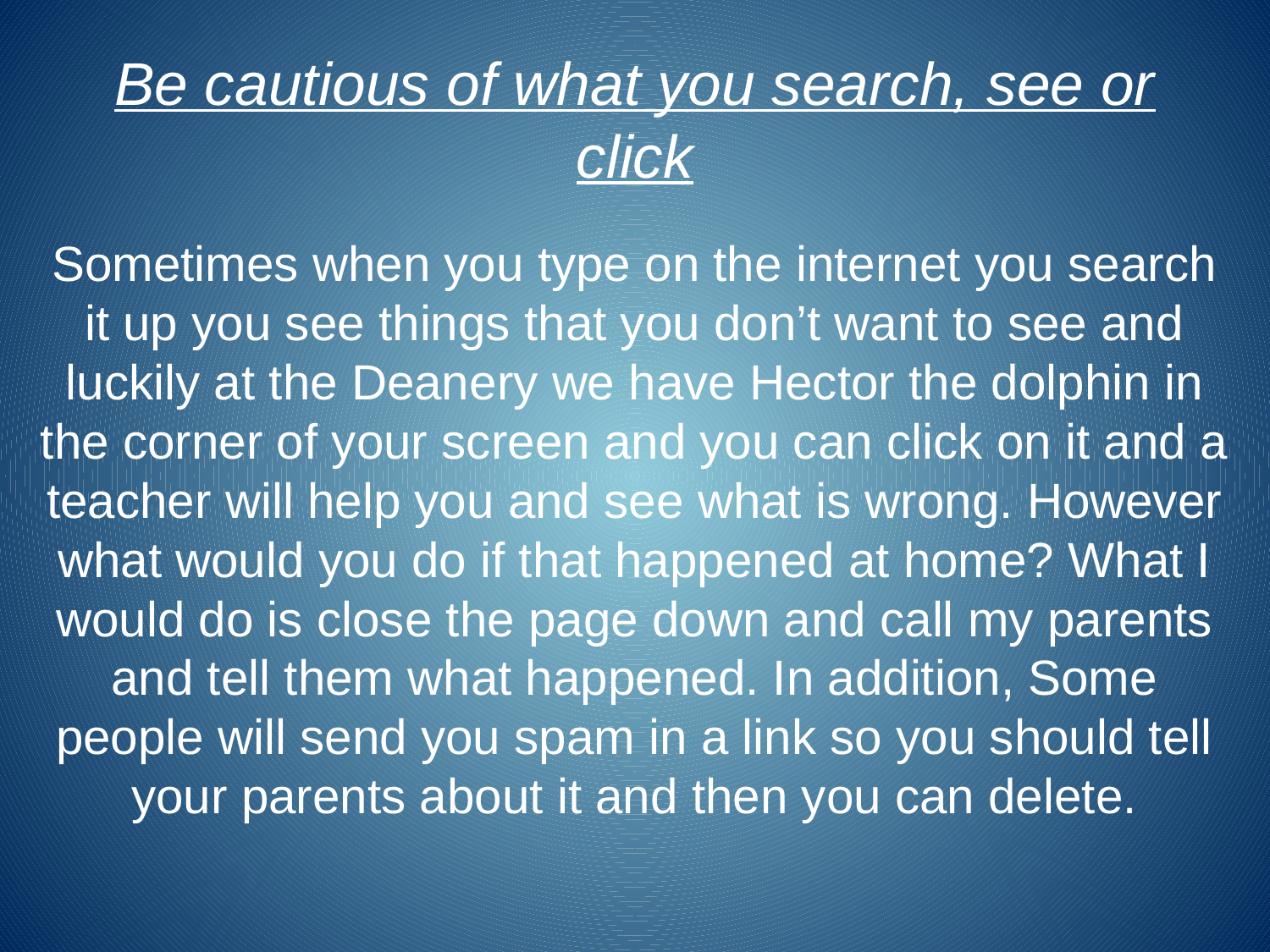

# Be cautious of what you search, see or click
Sometimes when you type on the internet you search it up you see things that you don’t want to see and luckily at the Deanery we have Hector the dolphin in the corner of your screen and you can click on it and a teacher will help you and see what is wrong. However what would you do if that happened at home? What I would do is close the page down and call my parents and tell them what happened. In addition, Some people will send you spam in a link so you should tell your parents about it and then you can delete.